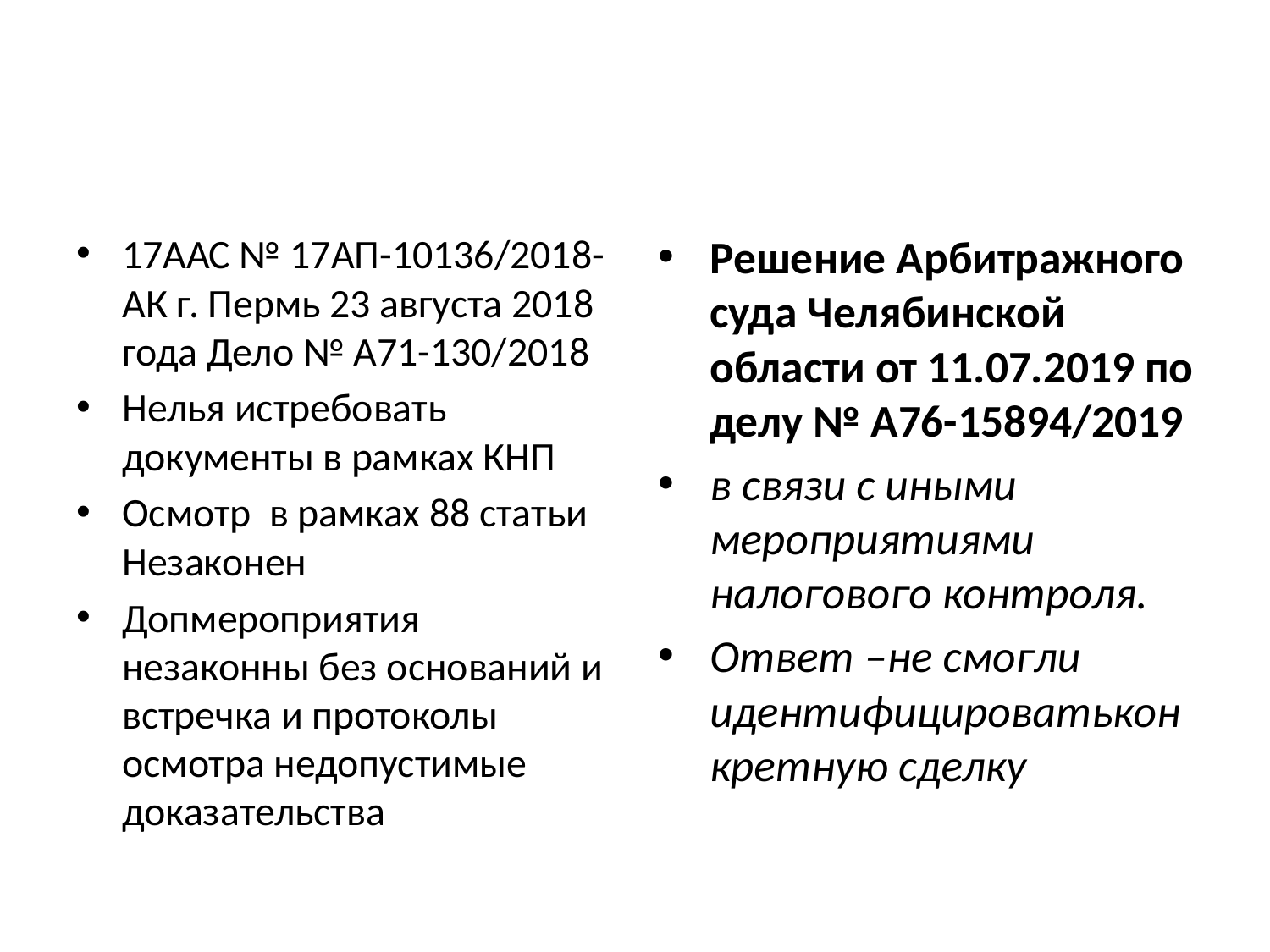

#
17ААС № 17АП-10136/2018-АК г. Пермь 23 августа 2018 года Дело № А71-130/2018
Нелья истребовать документы в рамках КНП
Осмотр  в рамках 88 статьи Незаконен
Допмероприятия незаконны без оснований и встречка и протоколы осмотра недопустимые доказательства
Решение Арбитражного суда Челябинской области от 11.07.2019 по делу № А76-15894/2019
в связи с иными мероприятиями налогового контроля.
Ответ –не смогли идентифицироватьконкретную сделку